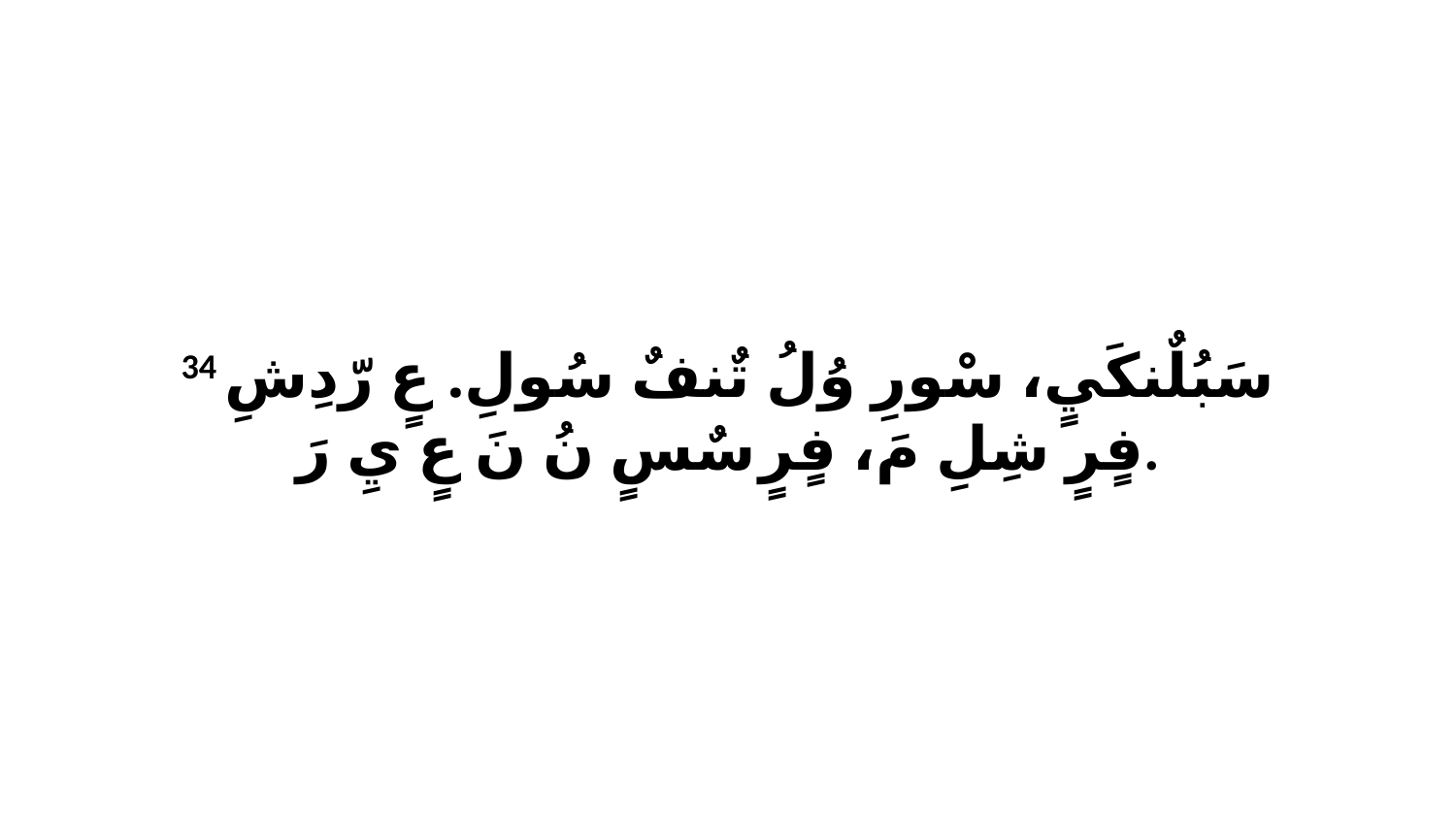

34 سَبُلٌنكَيٍ، سْورِ وُلُ تٌنفٌ سُولِ. عٍ رّدِشِ فٍرٍ شِلِ مَ، فٍرٍ سٌسٍ نُ نَ عٍ يِ رَ.